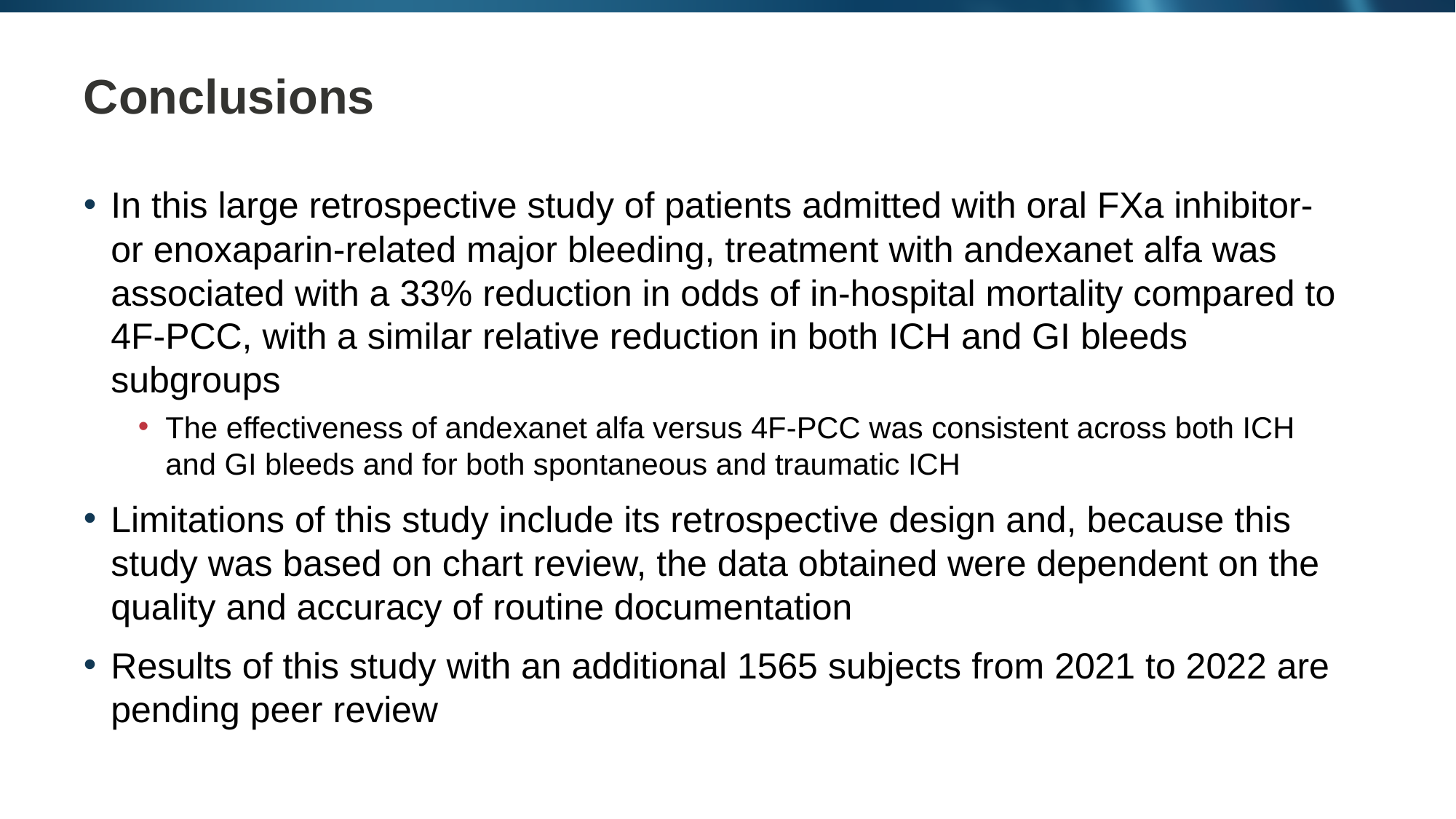

# Conclusions
In this large retrospective study of patients admitted with oral FXa inhibitor- or enoxaparin-related major bleeding, treatment with andexanet alfa was associated with a 33% reduction in odds of in-hospital mortality compared to 4F-PCC, with a similar relative reduction in both ICH and GI bleeds subgroups
The effectiveness of andexanet alfa versus 4F-PCC was consistent across both ICH and GI bleeds and for both spontaneous and traumatic ICH
Limitations of this study include its retrospective design and, because this study was based on chart review, the data obtained were dependent on the quality and accuracy of routine documentation
Results of this study with an additional 1565 subjects from 2021 to 2022 are pending peer review